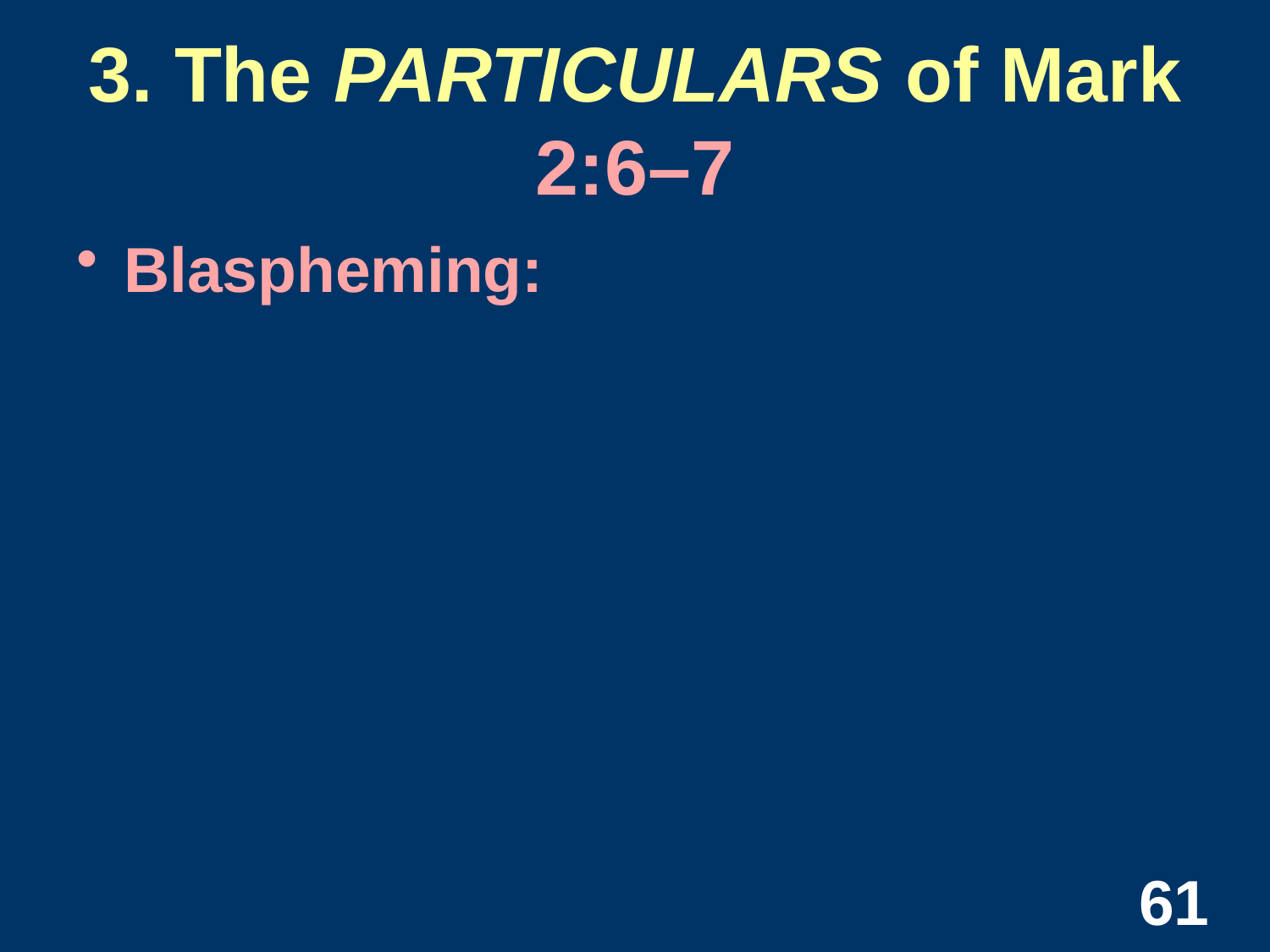

# 3. The PARTICULARS of Mark 2:6–7
Blaspheming:
61